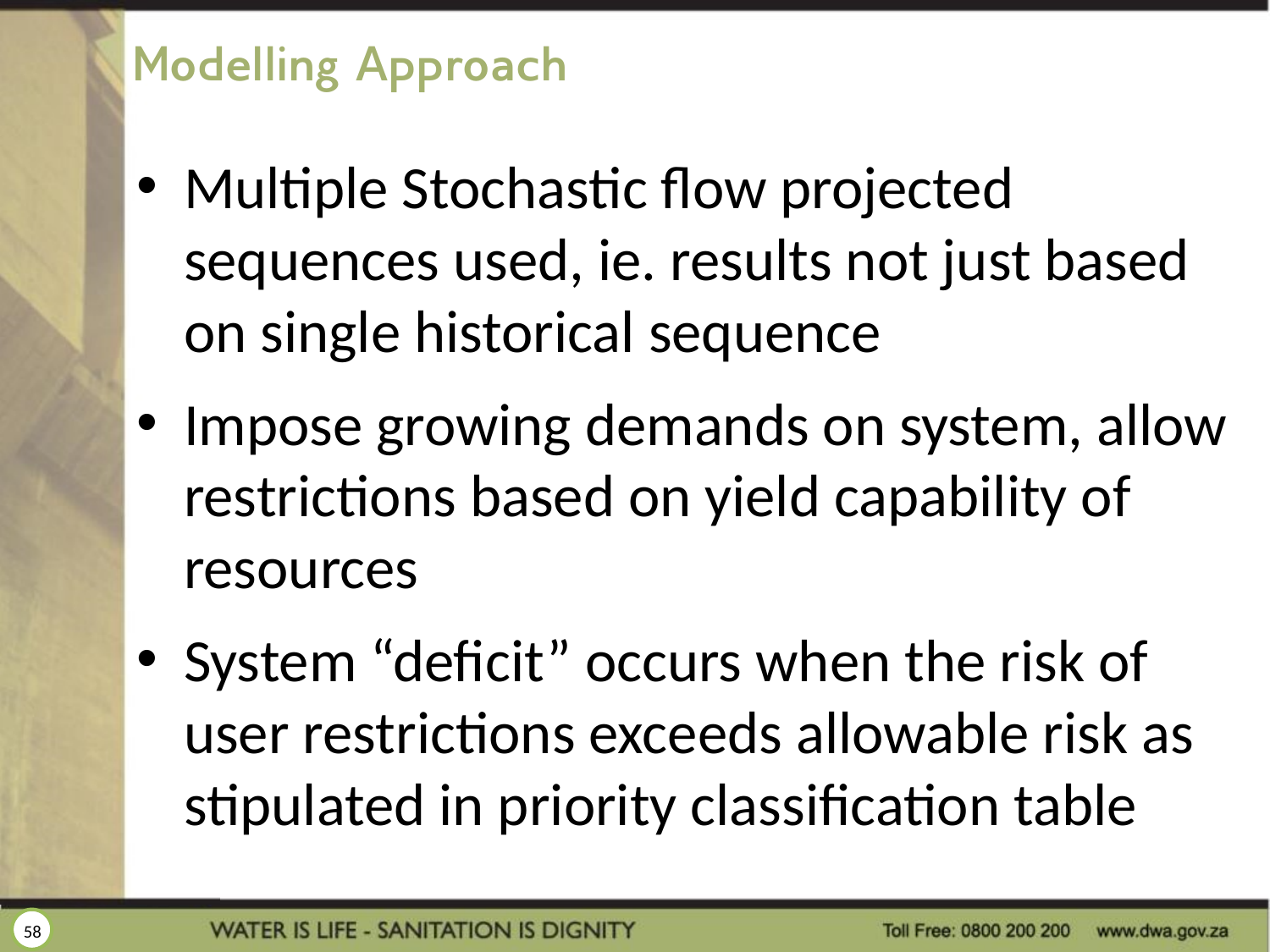

# Modelling Approach
Multiple Stochastic flow projected sequences used, ie. results not just based on single historical sequence
Impose growing demands on system, allow restrictions based on yield capability of resources
System “deficit” occurs when the risk of user restrictions exceeds allowable risk as stipulated in priority classification table